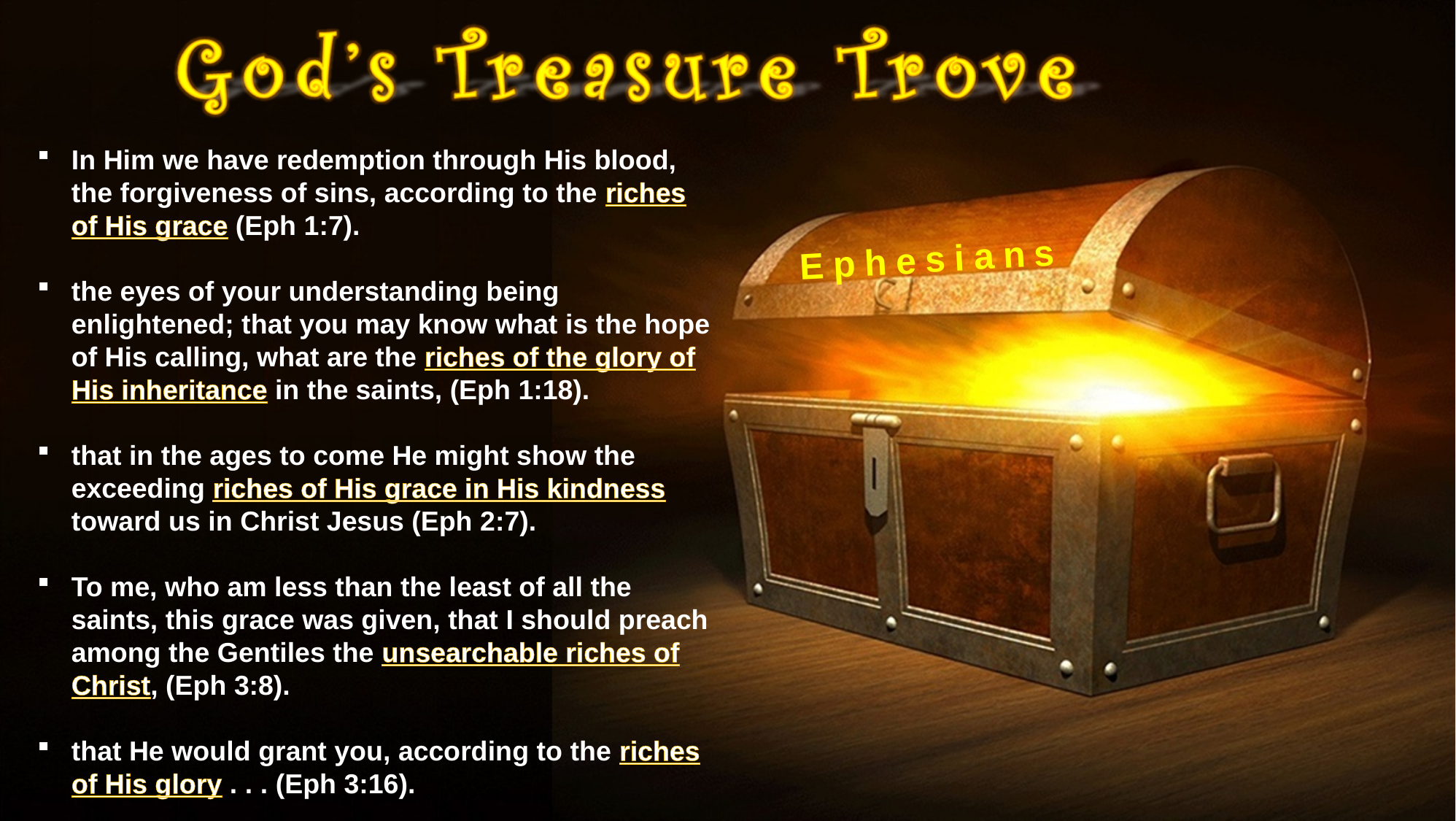

In Him we have redemption through His blood, the forgiveness of sins, according to the riches of His grace (Eph 1:7).

the eyes of your understanding being enlightened; that you may know what is the hope of His calling, what are the riches of the glory of His inheritance in the saints, (Eph 1:18).

that in the ages to come He might show the exceeding riches of His grace in His kindness toward us in Christ Jesus (Eph 2:7).

To me, who am less than the least of all the saints, this grace was given, that I should preach among the Gentiles the unsearchable riches of Christ, (Eph 3:8).

that He would grant you, according to the riches of His glory . . . (Eph 3:16).
Ephesians